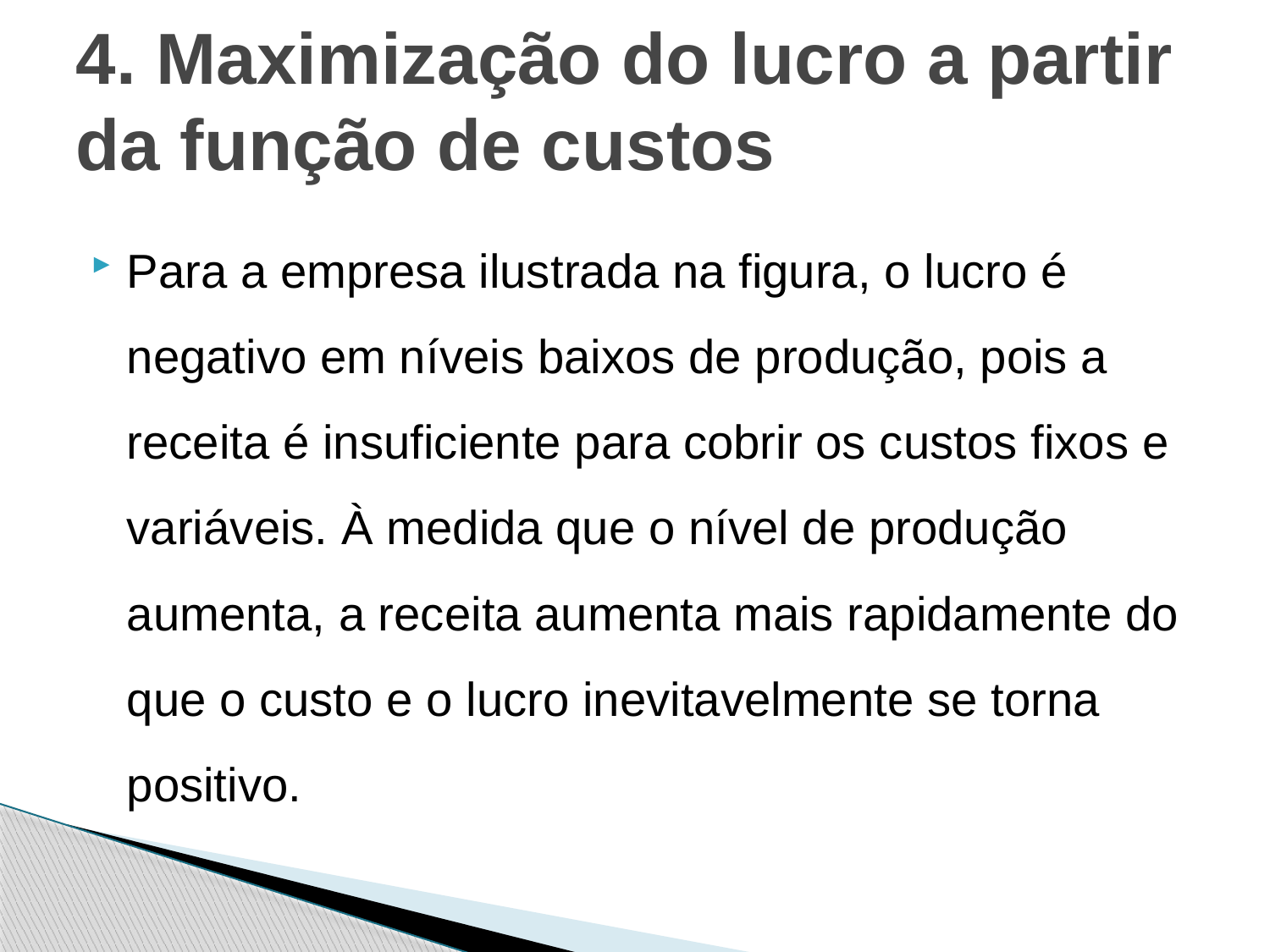

# 4. Maximização do lucro a partir da função de custos
Para a empresa ilustrada na figura, o lucro é negativo em níveis baixos de produção, pois a receita é insuficiente para cobrir os custos fixos e variáveis. À medida que o nível de produção aumenta, a receita aumenta mais rapidamente do que o custo e o lucro inevitavelmente se torna positivo.